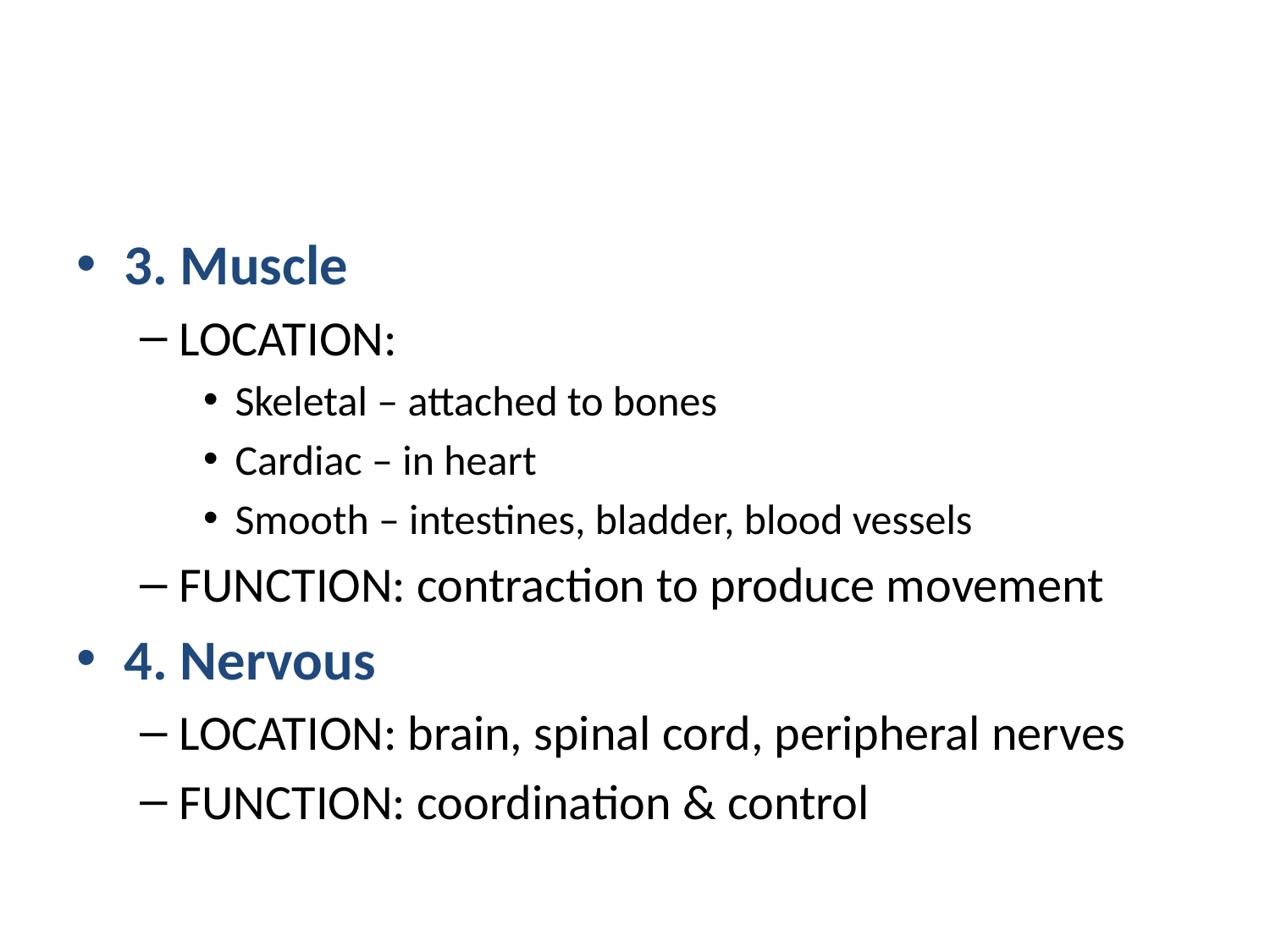

#
3. Muscle
LOCATION:
Skeletal – attached to bones
Cardiac – in heart
Smooth – intestines, bladder, blood vessels
FUNCTION: contraction to produce movement
4. Nervous
LOCATION: brain, spinal cord, peripheral nerves
FUNCTION: coordination & control